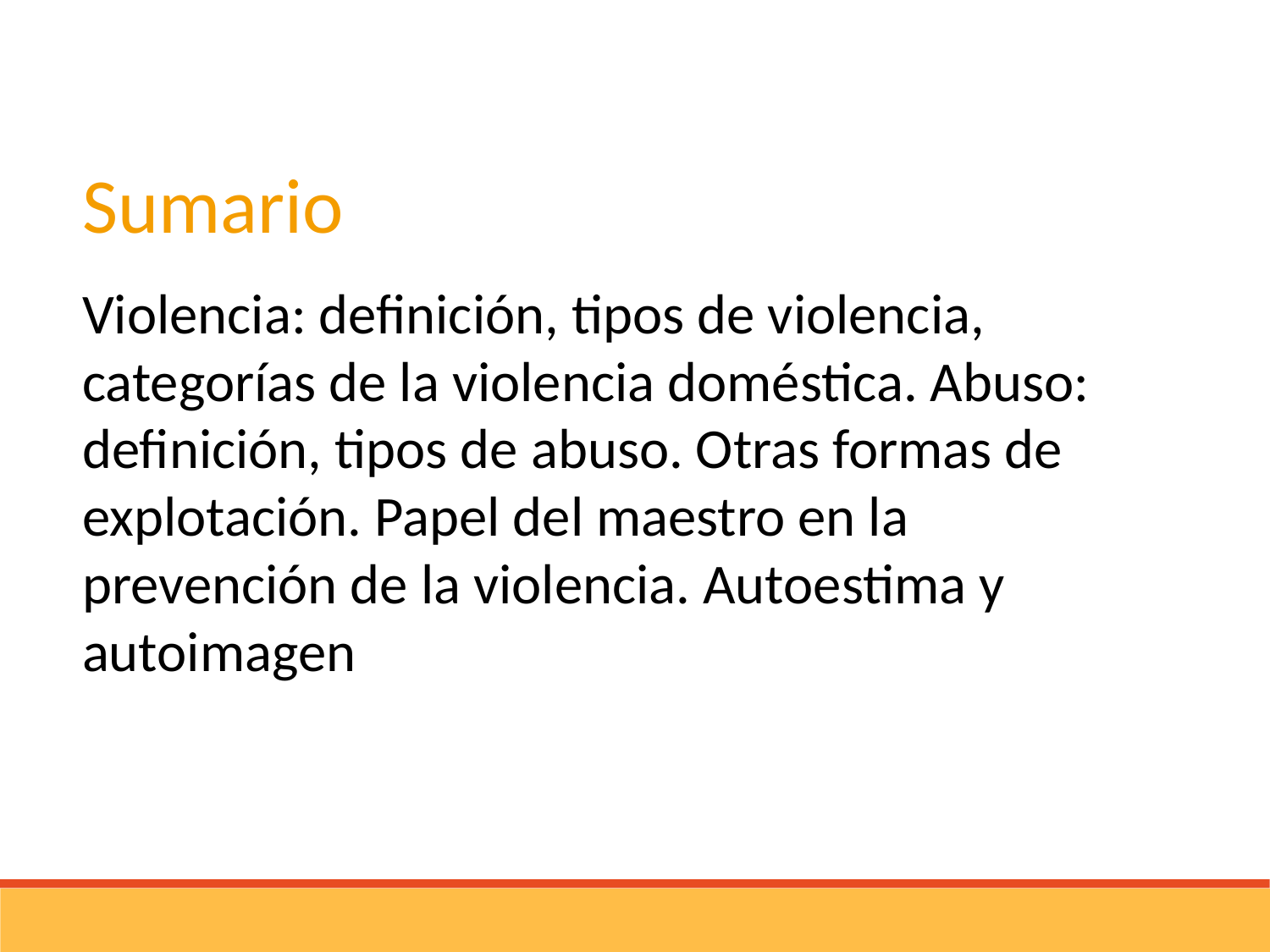

Sumario

Violencia: definición, tipos de violencia, categorías de la violencia doméstica. Abuso: definición, tipos de abuso. Otras formas de explotación. Papel del maestro en la prevención de la violencia. Autoestima y autoimagen